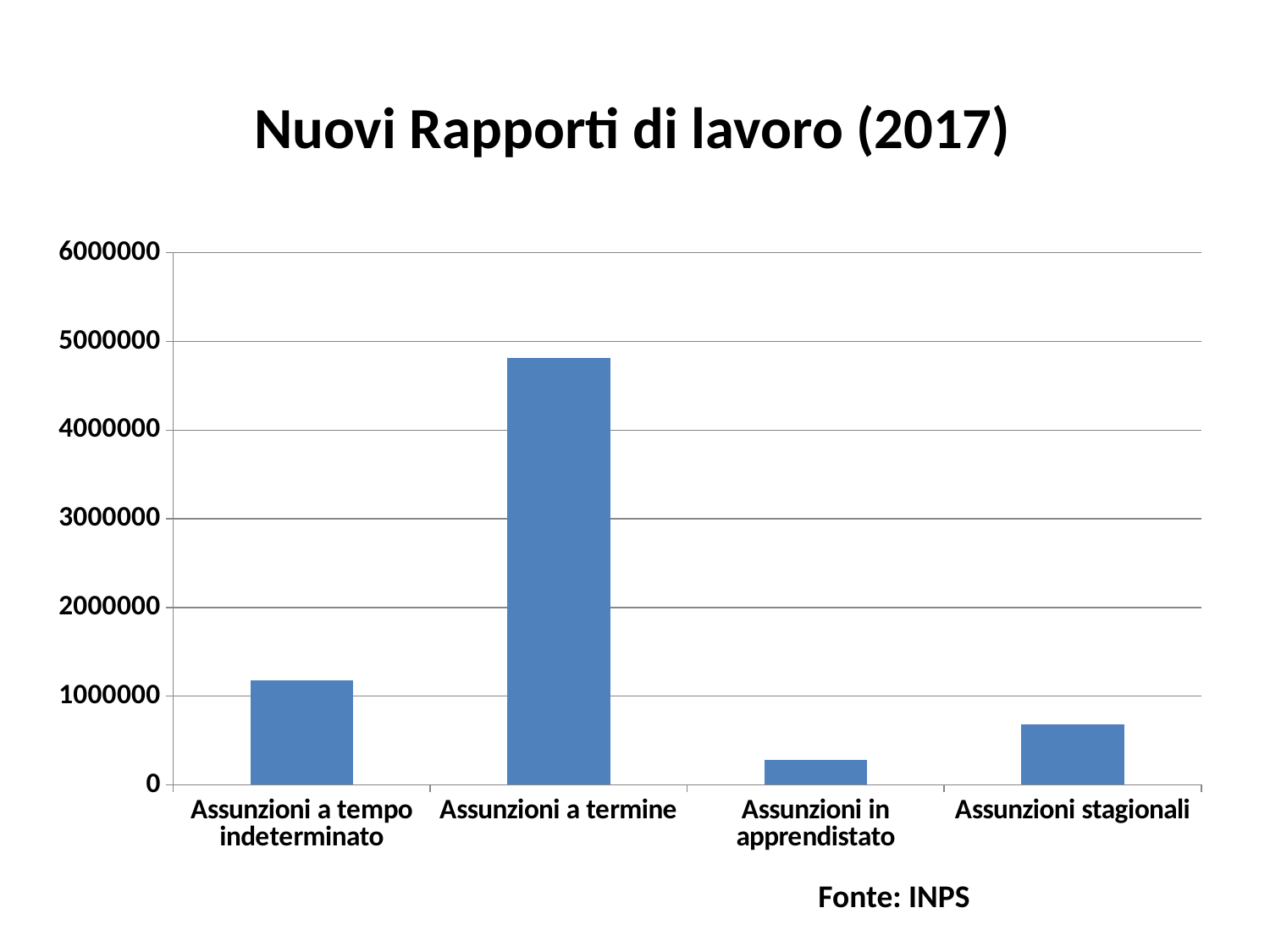

# Nuovi Rapporti di lavoro (2017)

### Chart

| Category | 2017 |
|---|---|
| Assunzioni a tempo indeterminato | 1176015.0 |
| Assunzioni a termine | 4811984.0 |
| Assunzioni in apprendistato | 285541.0 |
| Assunzioni stagionali | 685873.0 |
Fonte: INPS